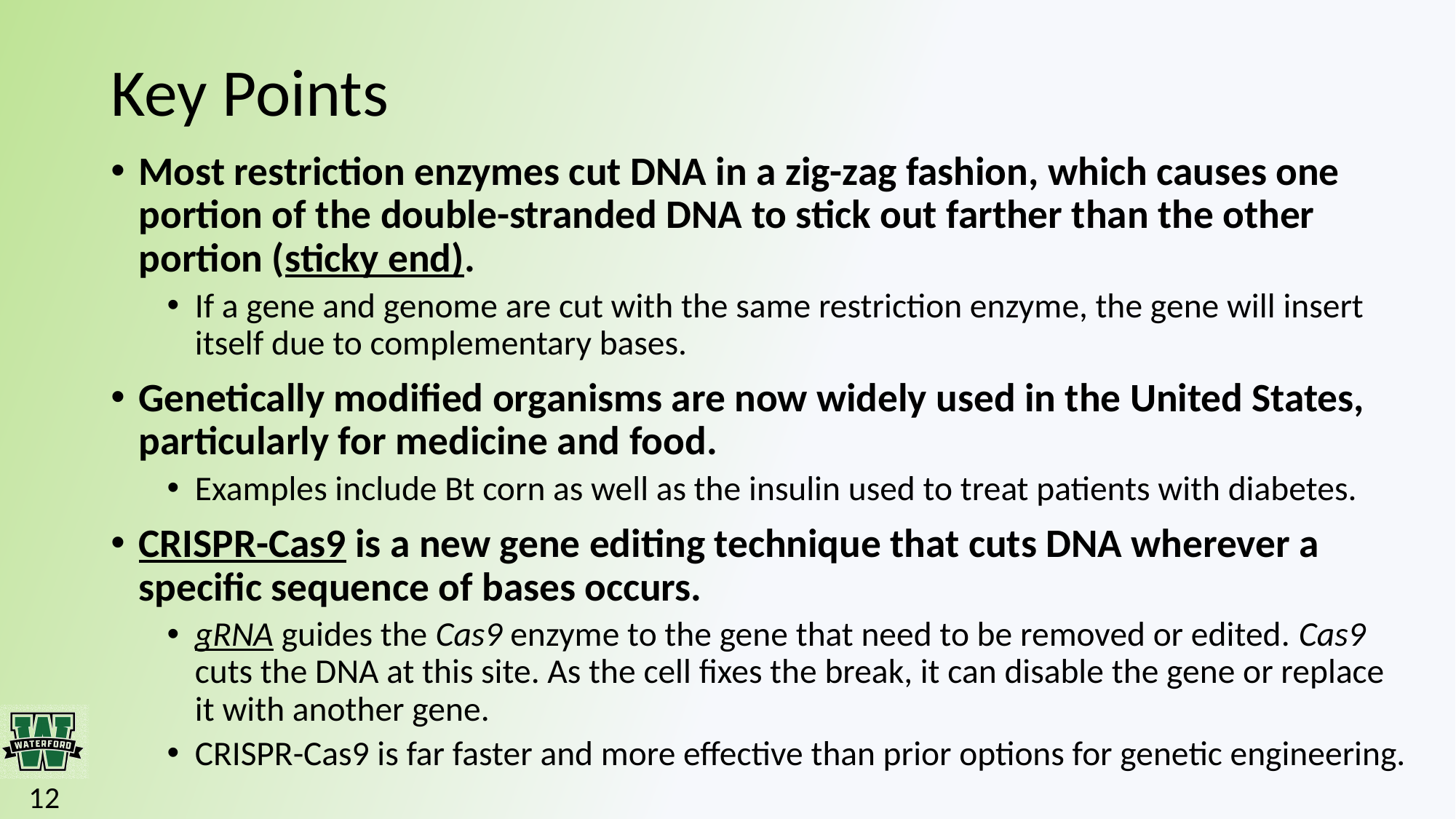

# Key Points
Most restriction enzymes cut DNA in a zig-zag fashion, which causes one portion of the double-stranded DNA to stick out farther than the other portion (sticky end).
If a gene and genome are cut with the same restriction enzyme, the gene will insert itself due to complementary bases.
Genetically modified organisms are now widely used in the United States, particularly for medicine and food.
Examples include Bt corn as well as the insulin used to treat patients with diabetes.
CRISPR-Cas9 is a new gene editing technique that cuts DNA wherever a specific sequence of bases occurs.
gRNA guides the Cas9 enzyme to the gene that need to be removed or edited. Cas9 cuts the DNA at this site. As the cell fixes the break, it can disable the gene or replace it with another gene.
CRISPR-Cas9 is far faster and more effective than prior options for genetic engineering.